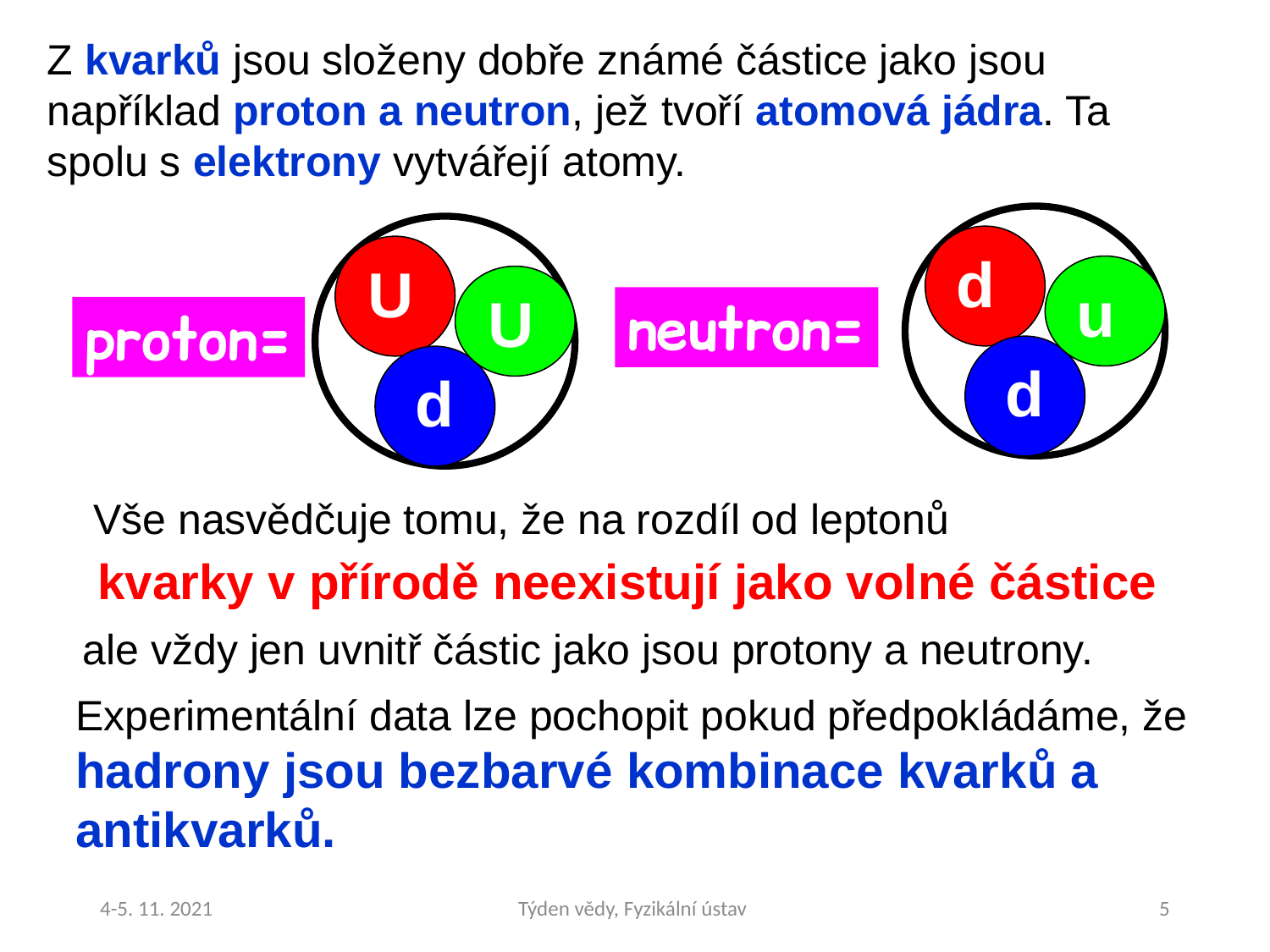

Z kvarků jsou složeny dobře známé částice jako jsou například proton a neutron, jež tvoří atomová jádra. Ta spolu s elektrony vytvářejí atomy.

d
u
d

U
U
d

neutron=
proton=
 Vše nasvědčuje tomu, že na rozdíl od leptonů
kvarky v přírodě neexistují jako volné částice
ale vždy jen uvnitř částic jako jsou protony a neutrony.
Experimentální data lze pochopit pokud předpokládáme, že hadrony jsou bezbarvé kombinace kvarků a antikvarků.
4-5. 11. 2021
Týden vědy, Fyzikální ústav
5